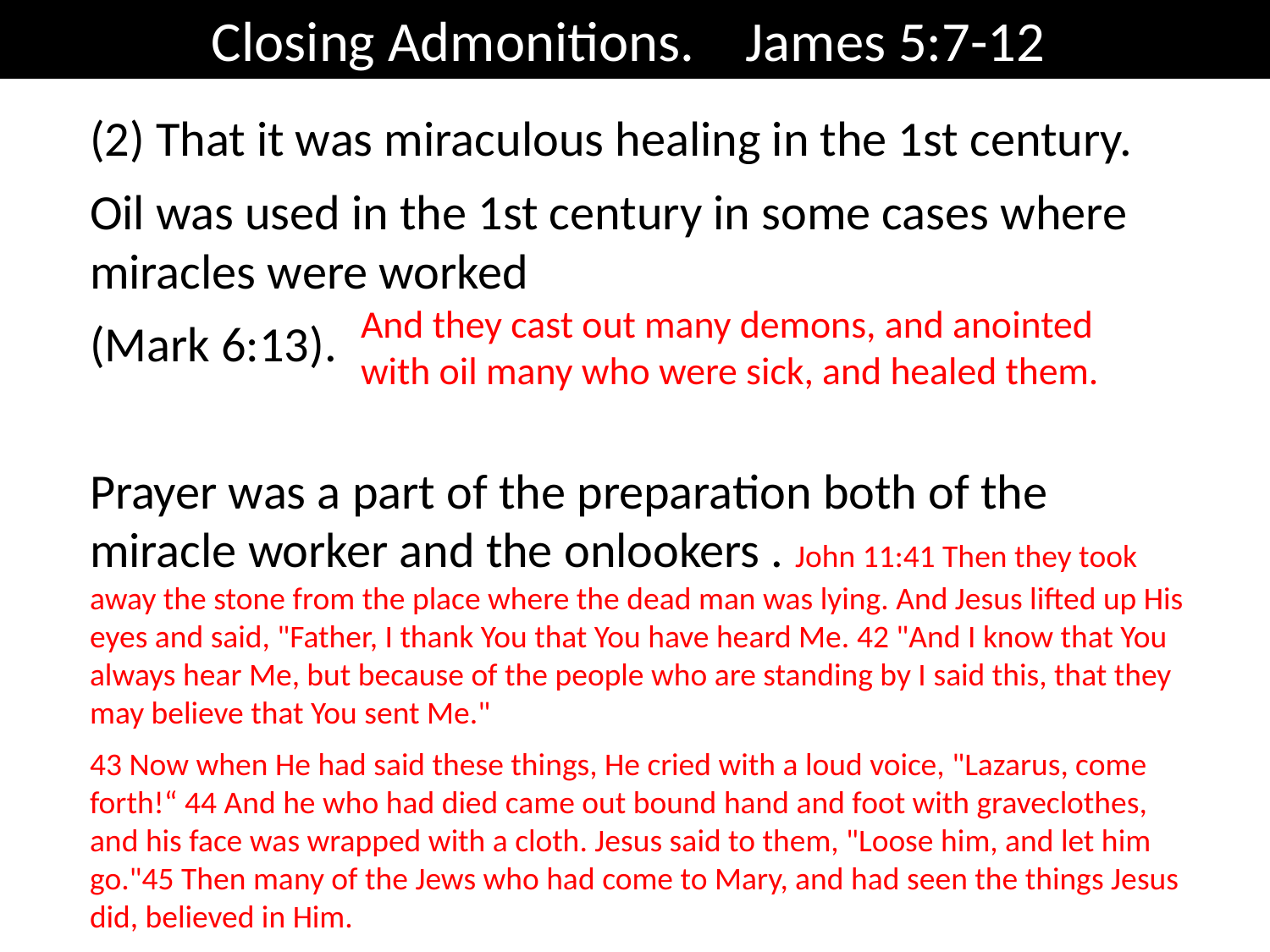

Closing Admonitions.    James 5:7-12
(2) That it was miraculous healing in the 1st century.
Oil was used in the 1st century in some cases where miracles were worked
(Mark 6:13).

Prayer was a part of the preparation both of the miracle worker and the onlookers . John 11:41 Then they took away the stone from the place where the dead man was lying. And Jesus lifted up His eyes and said, "Father, I thank You that You have heard Me. 42 "And I know that You always hear Me, but because of the people who are standing by I said this, that they may believe that You sent Me."
43 Now when He had said these things, He cried with a loud voice, "Lazarus, come forth!“ 44 And he who had died came out bound hand and foot with graveclothes, and his face was wrapped with a cloth. Jesus said to them, "Loose him, and let him go."45 Then many of the Jews who had come to Mary, and had seen the things Jesus did, believed in Him.

The anointing with oil was secondary, it was the prayer of faith that was the main thing. Just as Jesus used mud on a man's eyes, it was not the mud that returned his sight, but the man's faith in Jesus (John 9:1-7).
And they cast out many demons, and anointed with oil many who were sick, and healed them.